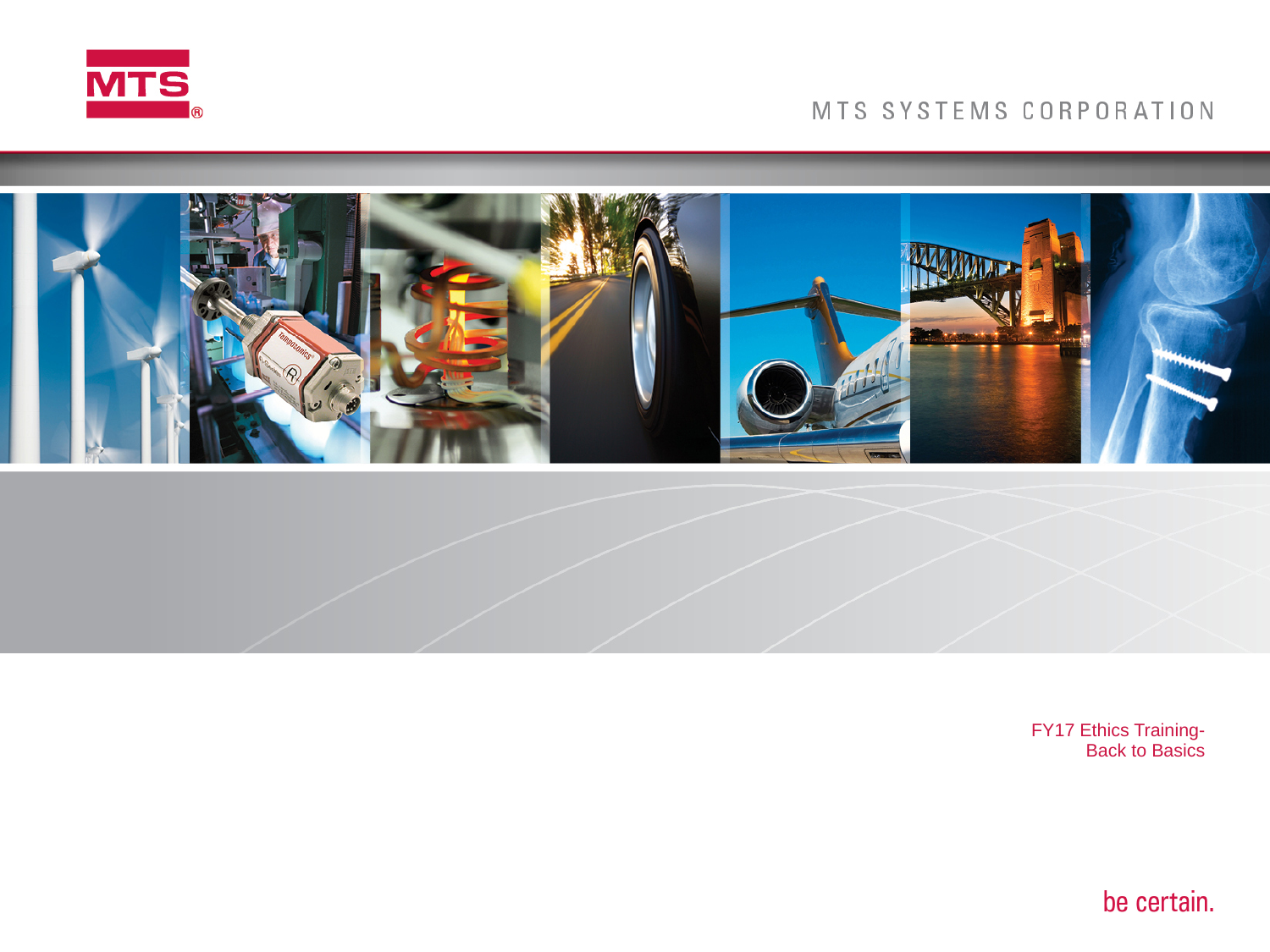

# FY17 Ethics Training- Back to Basics